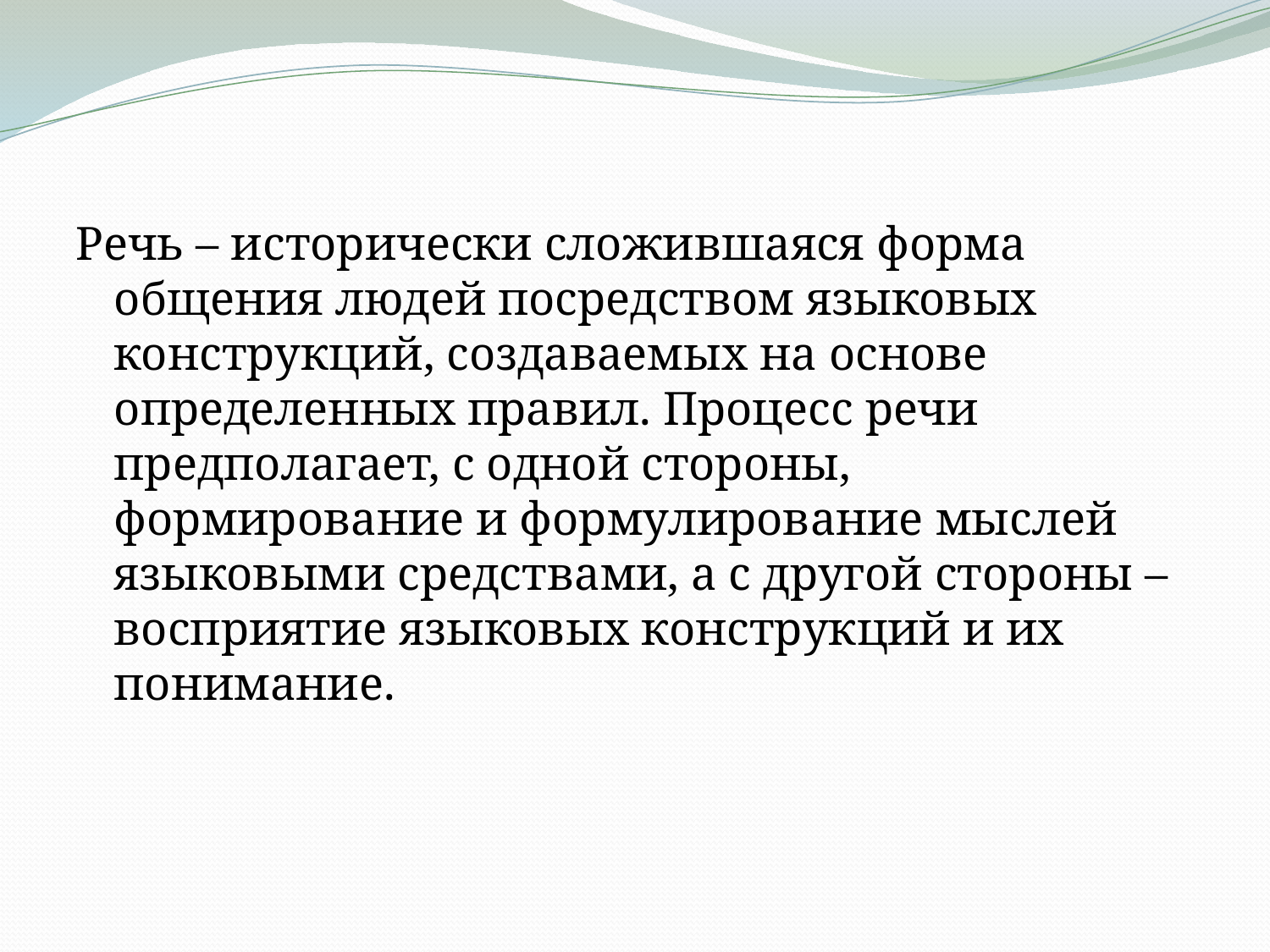

Речь – исторически сложившаяся форма общения людей посредством языковых конструкций, создаваемых на основе определенных правил. Процесс речи предполагает, с одной стороны, формирование и формулирование мыслей языковыми средствами, а с другой стороны – восприятие языковых конструкций и их понимание.